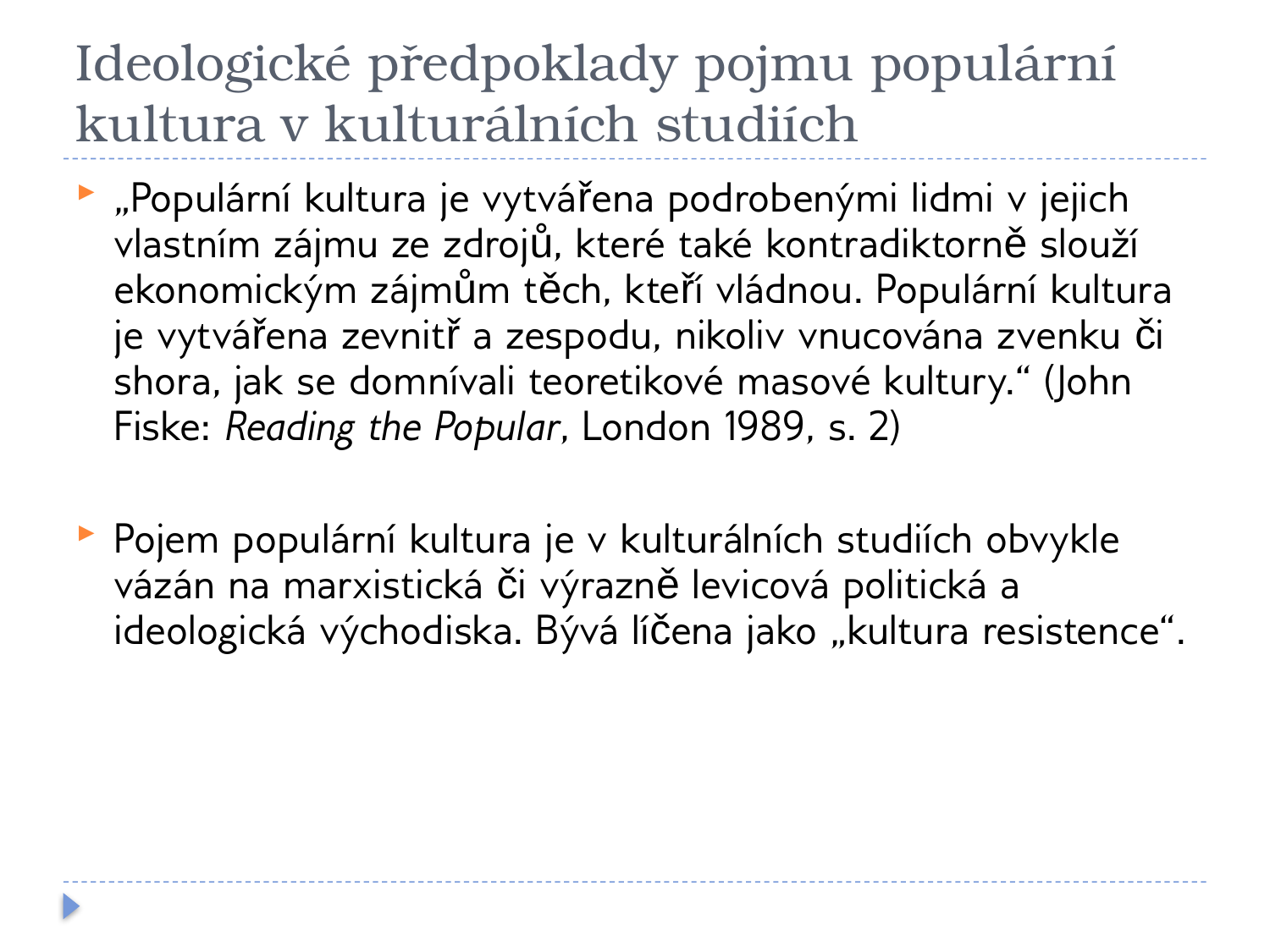

# Ideologické předpoklady pojmu populární kultura v kulturálních studiích
„Populární kultura je vytvářena podrobenými lidmi v jejich vlastním zájmu ze zdrojů, které také kontradiktorně slouží ekonomickým zájmům těch, kteří vládnou. Populární kultura je vytvářena zevnitř a zespodu, nikoliv vnucována zvenku či shora, jak se domnívali teoretikové masové kultury.“ (John Fiske: Reading the Popular, London 1989, s. 2)

Pojem populární kultura je v kulturálních studiích obvykle vázán na marxistická či výrazně levicová politická a ideologická východiska. Bývá líčena jako „kultura resistence“.